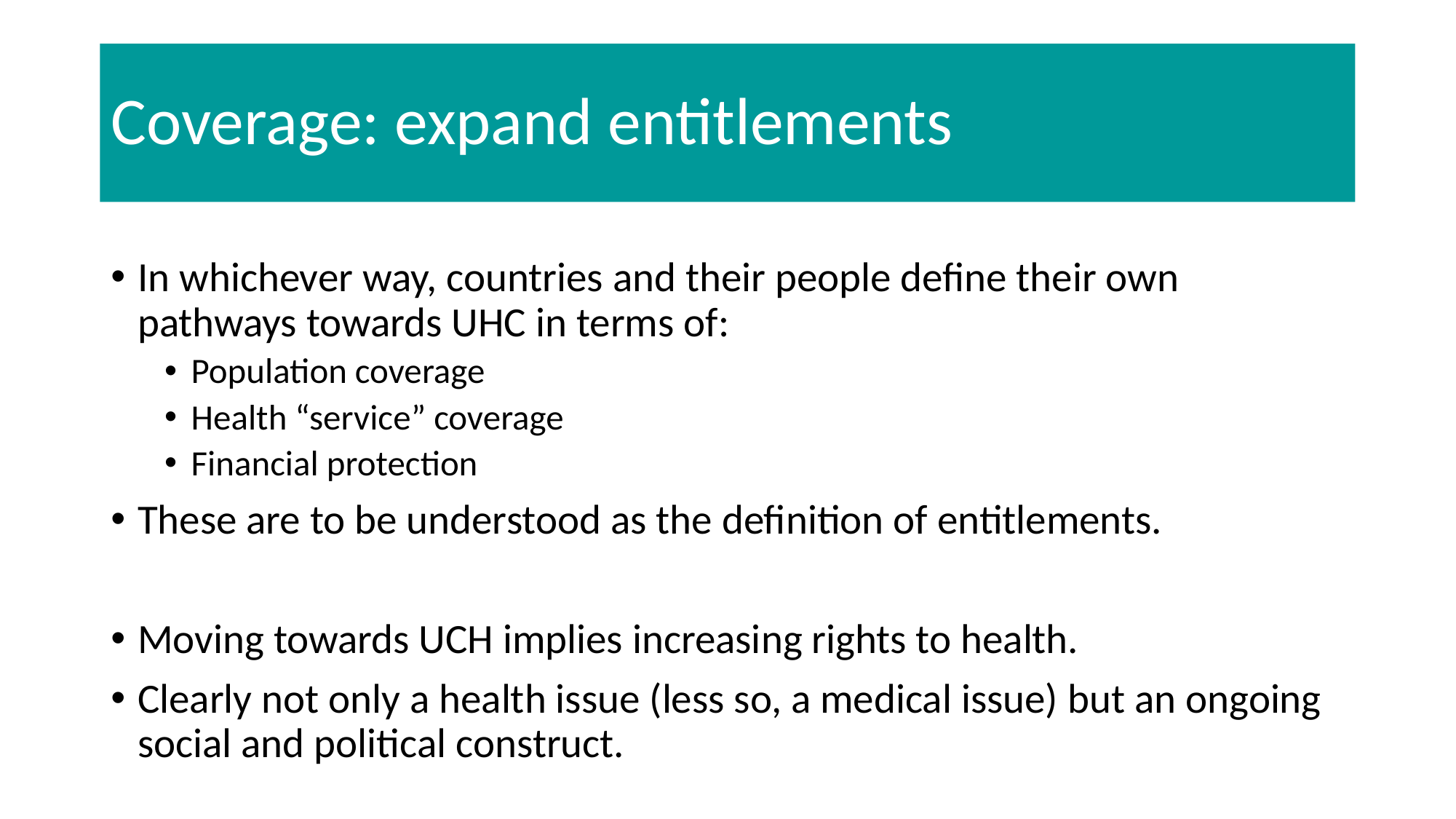

# Coverage: expand entitlements
In whichever way, countries and their people define their own pathways towards UHC in terms of:
Population coverage
Health “service” coverage
Financial protection
These are to be understood as the definition of entitlements.

Moving towards UCH implies increasing rights to health.
Clearly not only a health issue (less so, a medical issue) but an ongoing social and political construct.